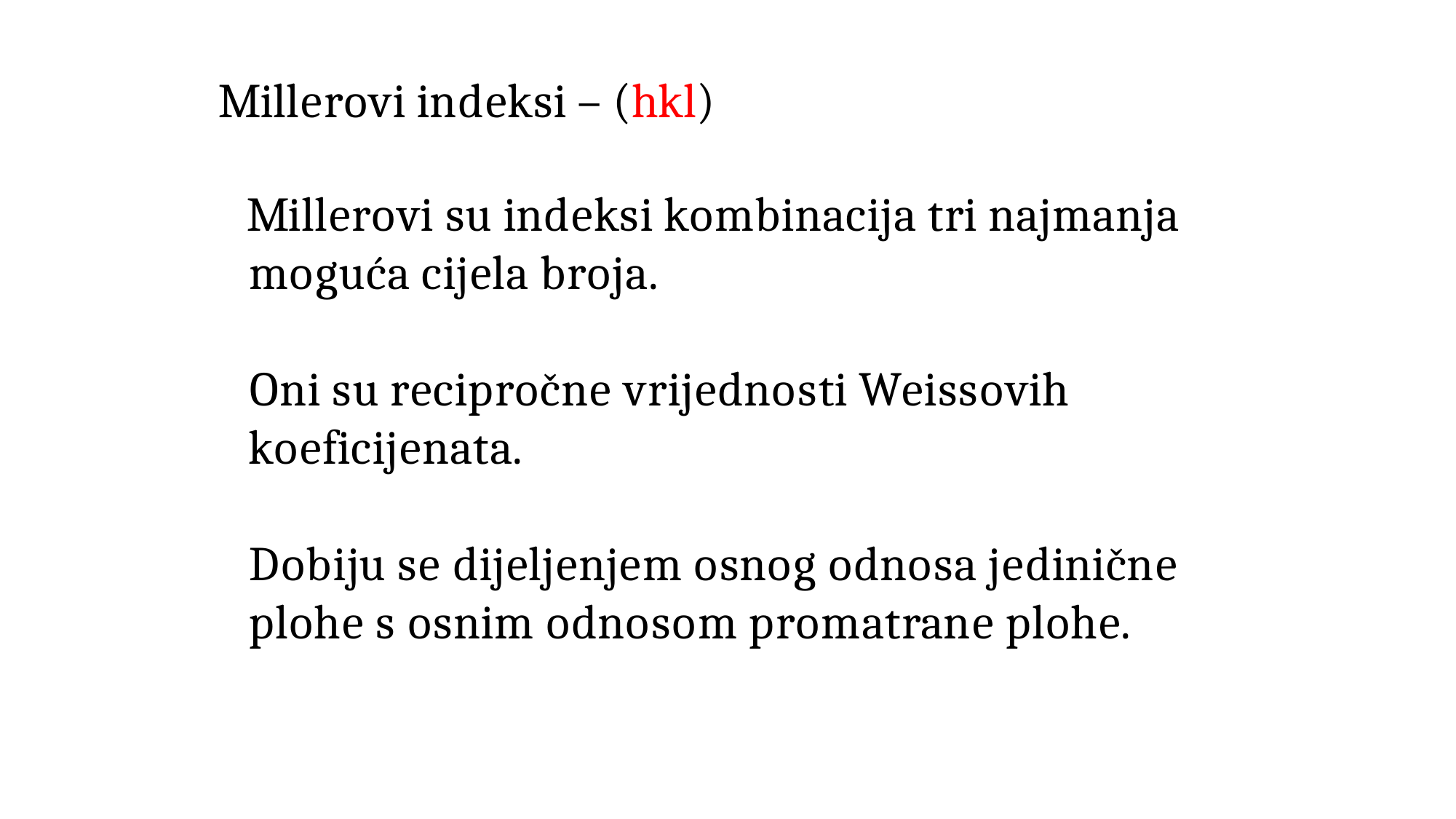

# Millerovi indeksi – (hkl)
Millerovi su indeksi kombinacija tri najmanja moguća cijela broja.

Oni su recipročne vrijednosti Weissovih koeficijenata.

Dobiju se dijeljenjem osnog odnosa jedinične plohe s osnim odnosom promatrane plohe.